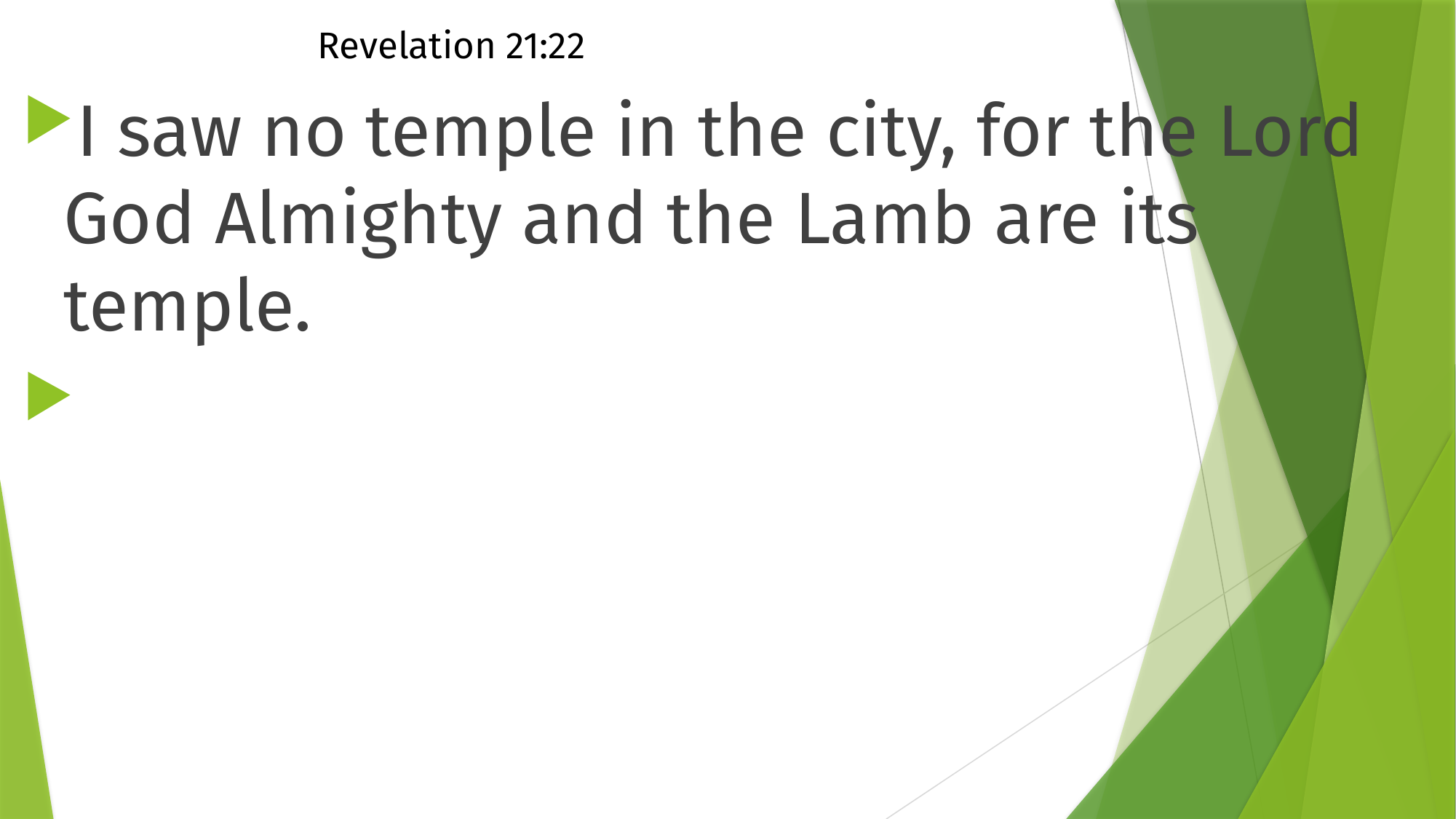

# Revelation 21:22
I saw no temple in the city, for the Lord God Almighty and the Lamb are its temple.